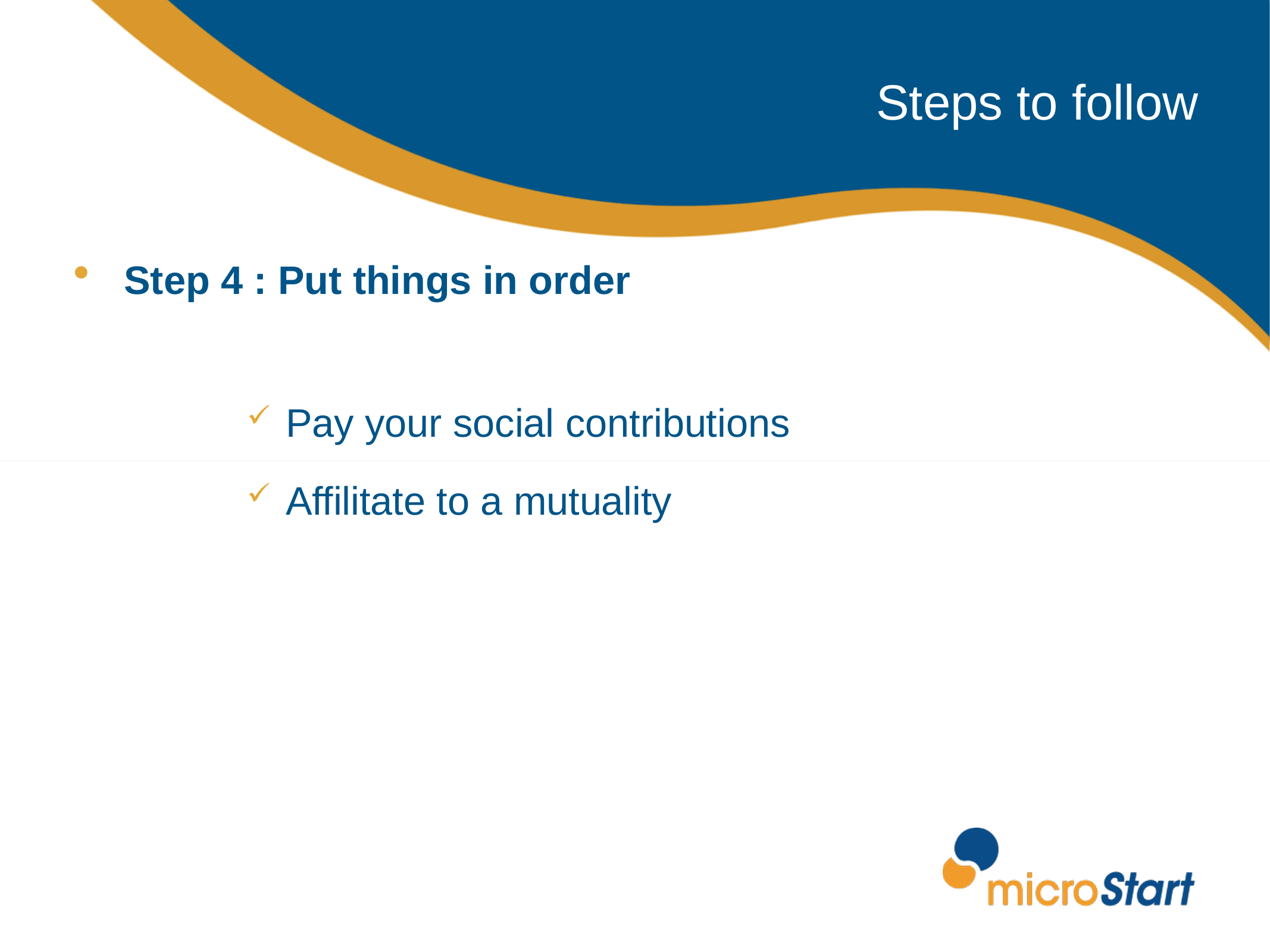

Steps to follow
 Step 4 : Put things in order

Pay your social contributions
Affilitate to a mutuality